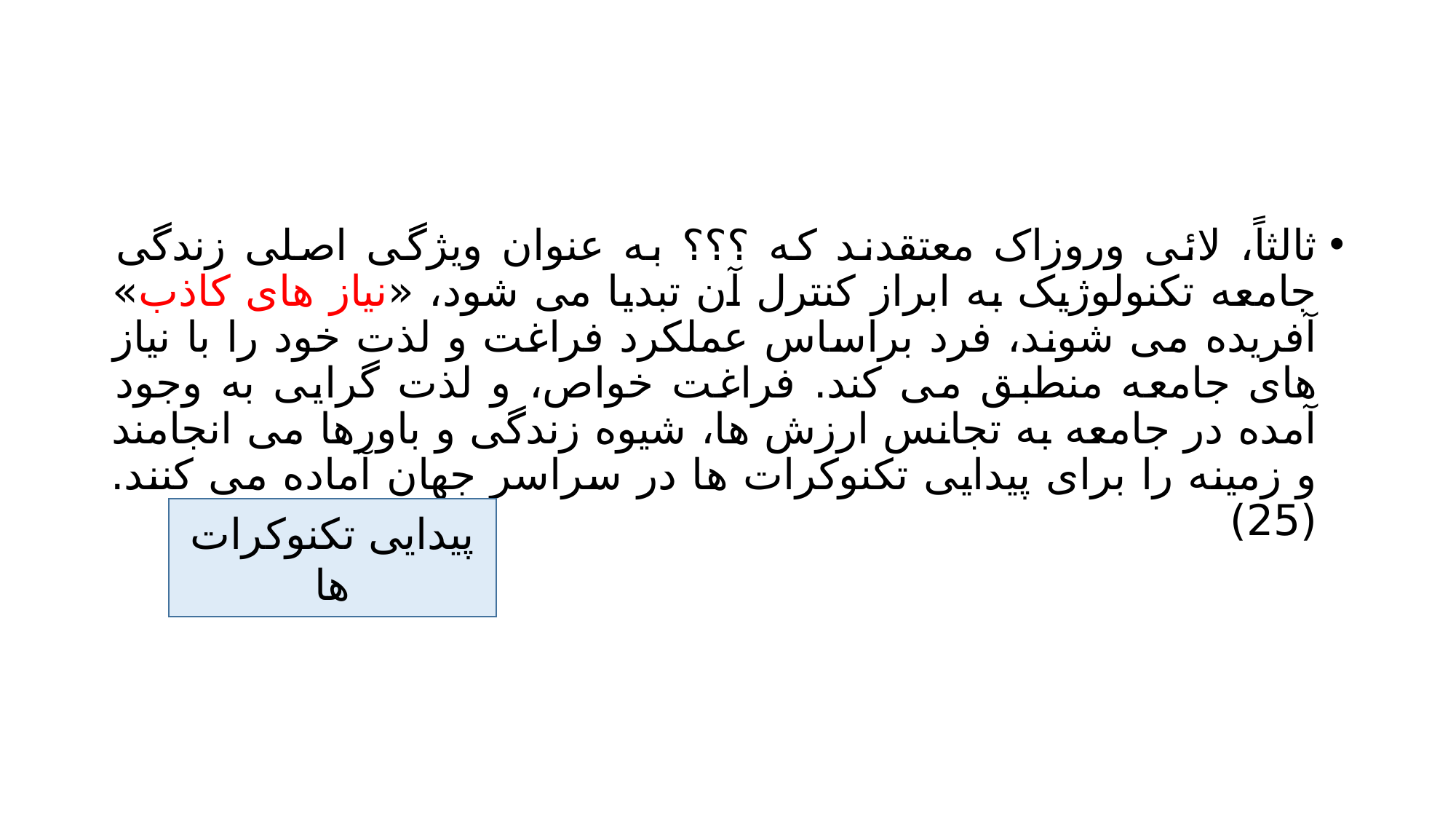

#
ثالثاً، لائی وروزاک معتقدند که ؟؟؟ به عنوان ویژگی اصلی زندگی جامعه تکنولوژیک به ابراز کنترل آن تبدیا می شود، «نیاز های کاذب» آفریده می شوند، فرد براساس عملکرد فراغت و لذت خود را با نیاز های جامعه منطبق می کند. فراغت خواص، و لذت گرایی به وجود آمده در جامعه به تجانس ارزش ها، شیوه زندگی و باورها می انجامند و زمینه را برای پیدایی تکنوکرات ها در سراسر جهان آماده می کنند.(25)

پیدایی تکنوکرات ها